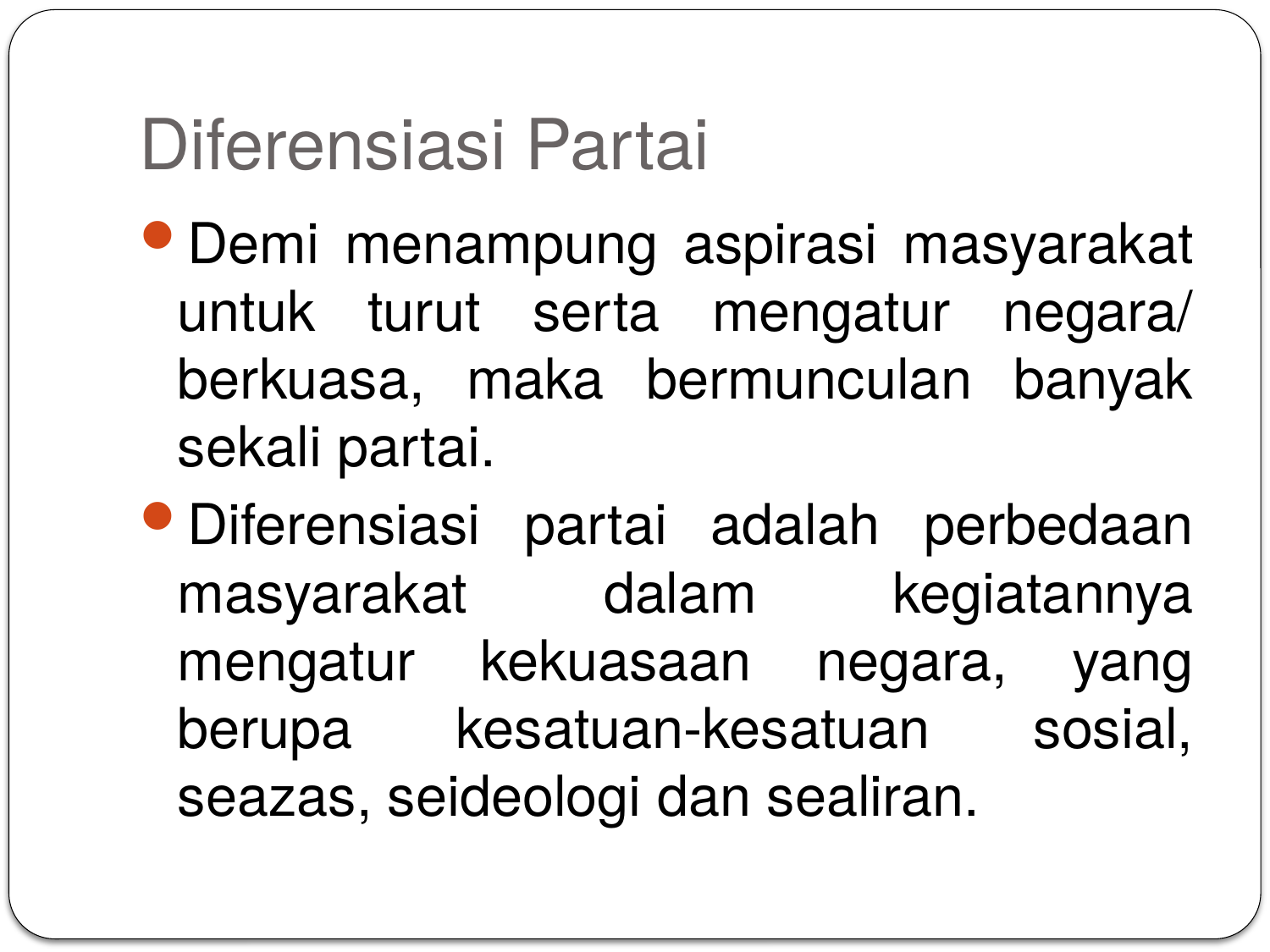

# Diferensiasi Partai
Demi menampung aspirasi masyarakat untuk turut serta mengatur negara/ berkuasa, maka bermunculan banyak sekali partai.
Diferensiasi partai adalah perbedaan masyarakat dalam kegiatannya mengatur kekuasaan negara, yang berupa kesatuan-kesatuan sosial, seazas, seideologi dan sealiran.